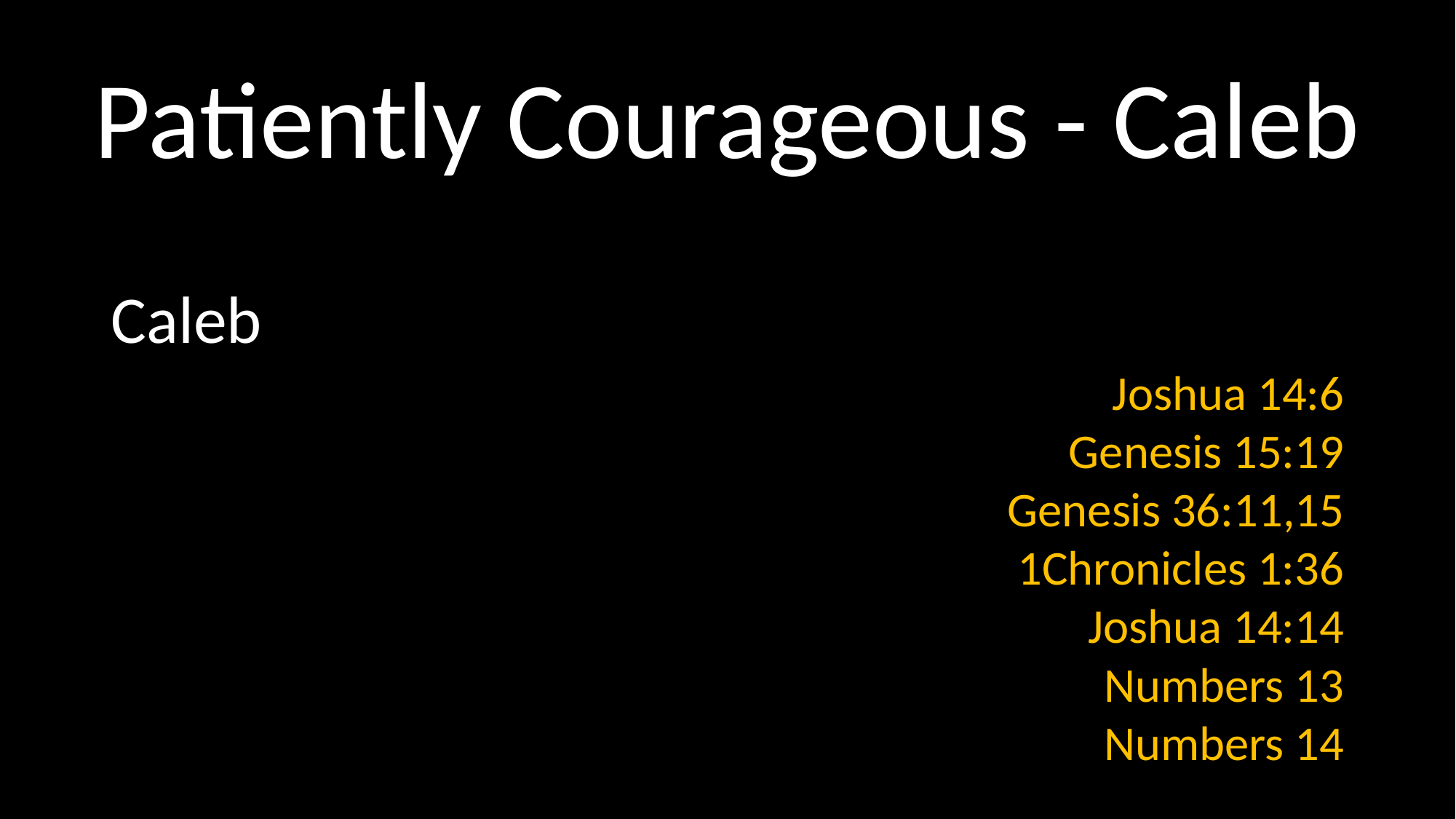

# Patiently Courageous - Caleb
Joshua 14:6
Genesis 15:19
Genesis 36:11,15
1Chronicles 1:36
Joshua 14:14
Numbers 13
Numbers 14
Caleb